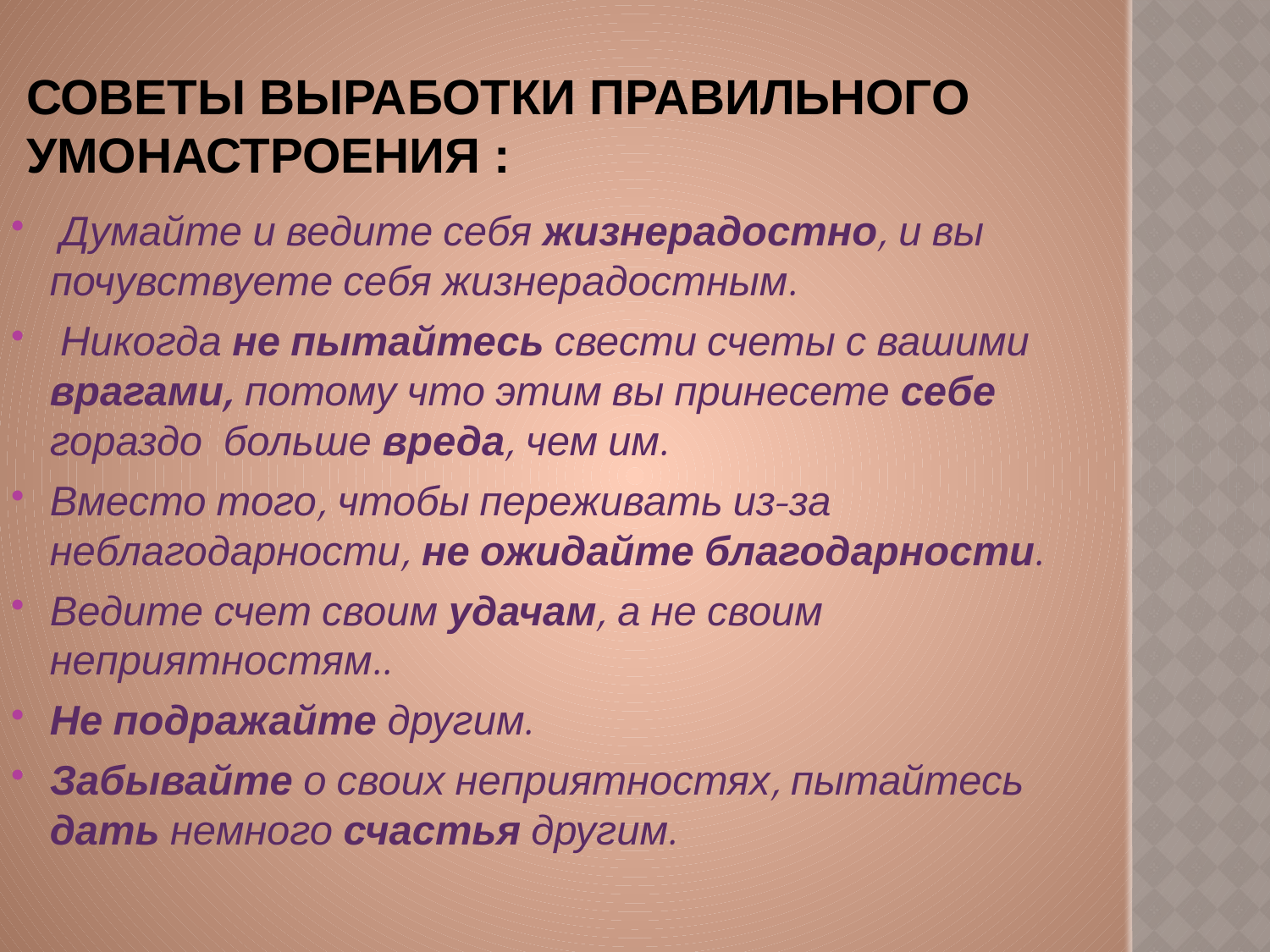

# Советы выработки правильного умонастроения :
 Думайте и ведите себя жизнерадостно, и вы почувствуете себя жизнерадостным.
 Никогда не пытайтесь свести счеты с вашими врагами, потому что этим вы принесете себе гораздо  больше вреда, чем им.
Вместо того, чтобы переживать из-за неблагодарности, не ожидайте благодарности.
Ведите счет своим удачам, а не своим неприятностям..
Не подражайте другим.
Забывайте о своих неприятностях, пытайтесь дать немного счастья другим.